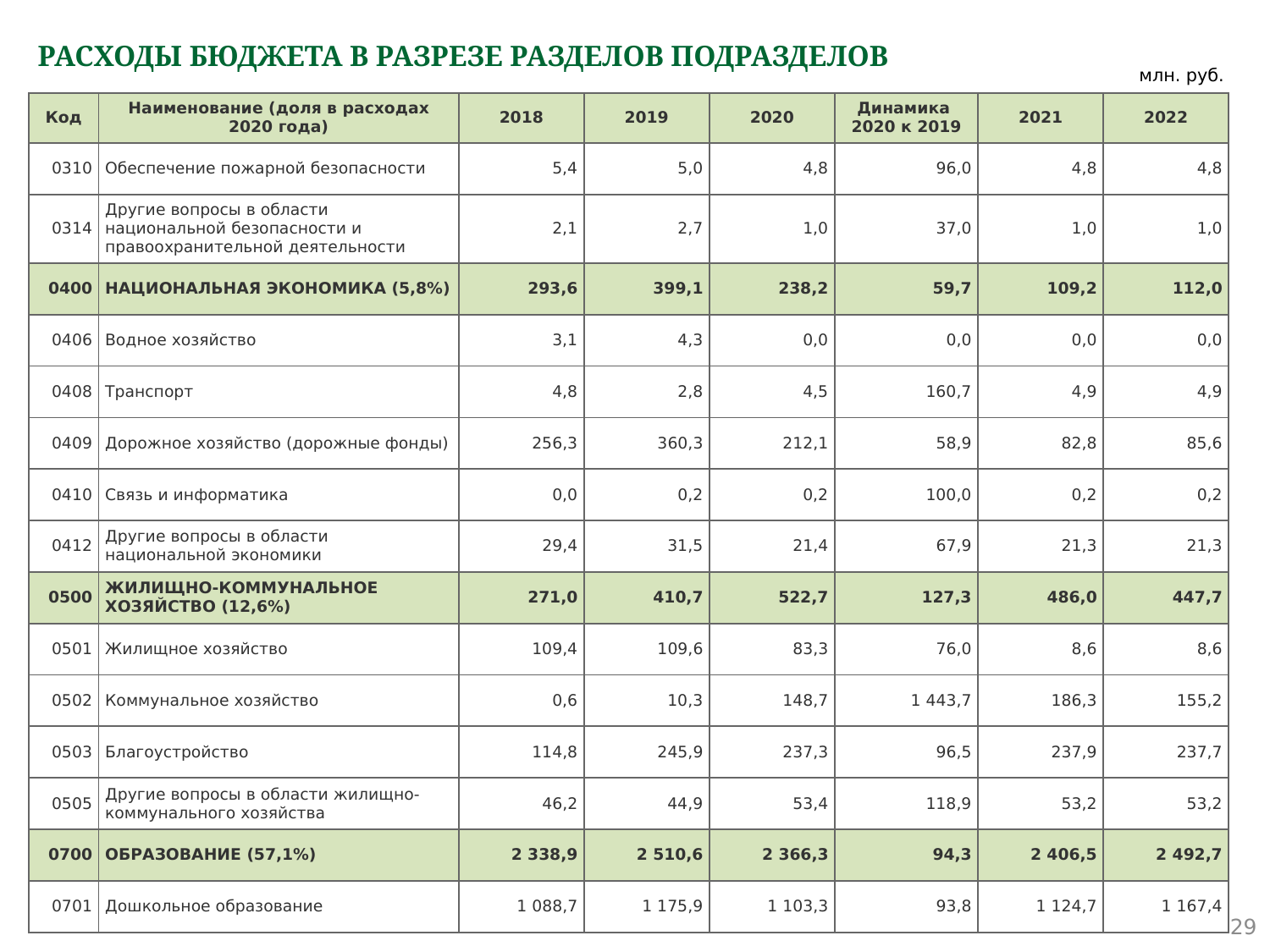

# РАСХОДЫ БЮДЖЕТА В РАЗРЕЗЕ РАЗДЕЛОВ ПОДРАЗДЕЛОВ
млн. руб.
| Код | Наименование (доля в расходах 2020 года) | 2018 | 2019 | 2020 | Динамика 2020 к 2019 | 2021 | 2022 |
| --- | --- | --- | --- | --- | --- | --- | --- |
| 0310 | Обеспечение пожарной безопасности | 5,4 | 5,0 | 4,8 | 96,0 | 4,8 | 4,8 |
| 0314 | Другие вопросы в области национальной безопасности и правоохранительной деятельности | 2,1 | 2,7 | 1,0 | 37,0 | 1,0 | 1,0 |
| 0400 | НАЦИОНАЛЬНАЯ ЭКОНОМИКА (5,8%) | 293,6 | 399,1 | 238,2 | 59,7 | 109,2 | 112,0 |
| 0406 | Водное хозяйство | 3,1 | 4,3 | 0,0 | 0,0 | 0,0 | 0,0 |
| 0408 | Транспорт | 4,8 | 2,8 | 4,5 | 160,7 | 4,9 | 4,9 |
| 0409 | Дорожное хозяйство (дорожные фонды) | 256,3 | 360,3 | 212,1 | 58,9 | 82,8 | 85,6 |
| 0410 | Связь и информатика | 0,0 | 0,2 | 0,2 | 100,0 | 0,2 | 0,2 |
| 0412 | Другие вопросы в области национальной экономики | 29,4 | 31,5 | 21,4 | 67,9 | 21,3 | 21,3 |
| 0500 | ЖИЛИЩНО-КОММУНАЛЬНОЕ ХОЗЯЙСТВО (12,6%) | 271,0 | 410,7 | 522,7 | 127,3 | 486,0 | 447,7 |
| 0501 | Жилищное хозяйство | 109,4 | 109,6 | 83,3 | 76,0 | 8,6 | 8,6 |
| 0502 | Коммунальное хозяйство | 0,6 | 10,3 | 148,7 | 1 443,7 | 186,3 | 155,2 |
| 0503 | Благоустройство | 114,8 | 245,9 | 237,3 | 96,5 | 237,9 | 237,7 |
| 0505 | Другие вопросы в области жилищно-коммунального хозяйства | 46,2 | 44,9 | 53,4 | 118,9 | 53,2 | 53,2 |
| 0700 | ОБРАЗОВАНИЕ (57,1%) | 2 338,9 | 2 510,6 | 2 366,3 | 94,3 | 2 406,5 | 2 492,7 |
| 0701 | Дошкольное образование | 1 088,7 | 1 175,9 | 1 103,3 | 93,8 | 1 124,7 | 1 167,4 |
29